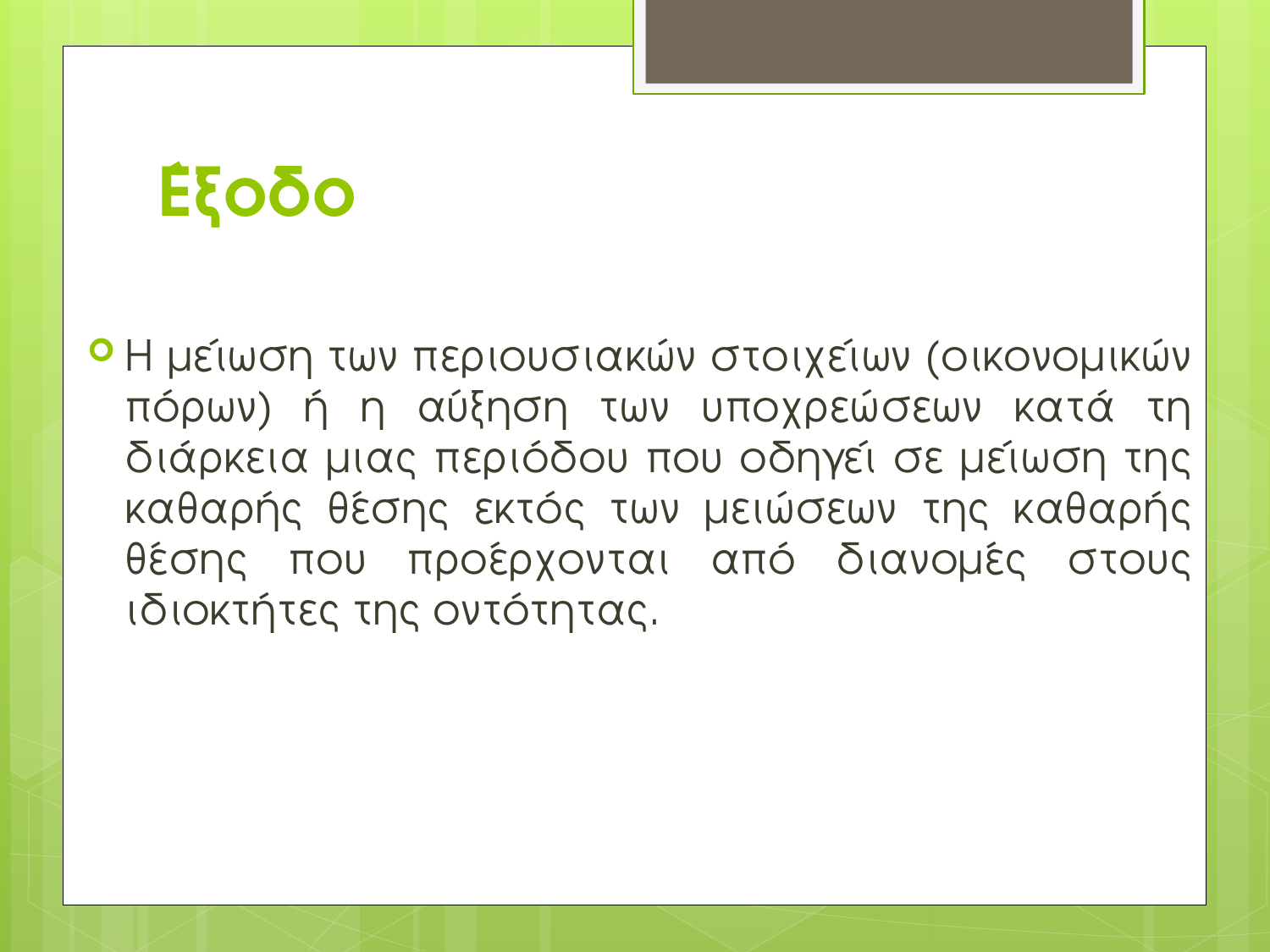

# Έξοδο
Η μείωση των περιουσιακών στοιχείων (οικονομικών πόρων) ή η αύξηση των υποχρεώσεων κατά τη διάρκεια μιας περιόδου που οδηγεί σε μείωση της καθαρής θέσης εκτός των μειώσεων της καθαρής θέσης που προέρχονται από διανομές στους ιδιοκτήτες της οντότητας.